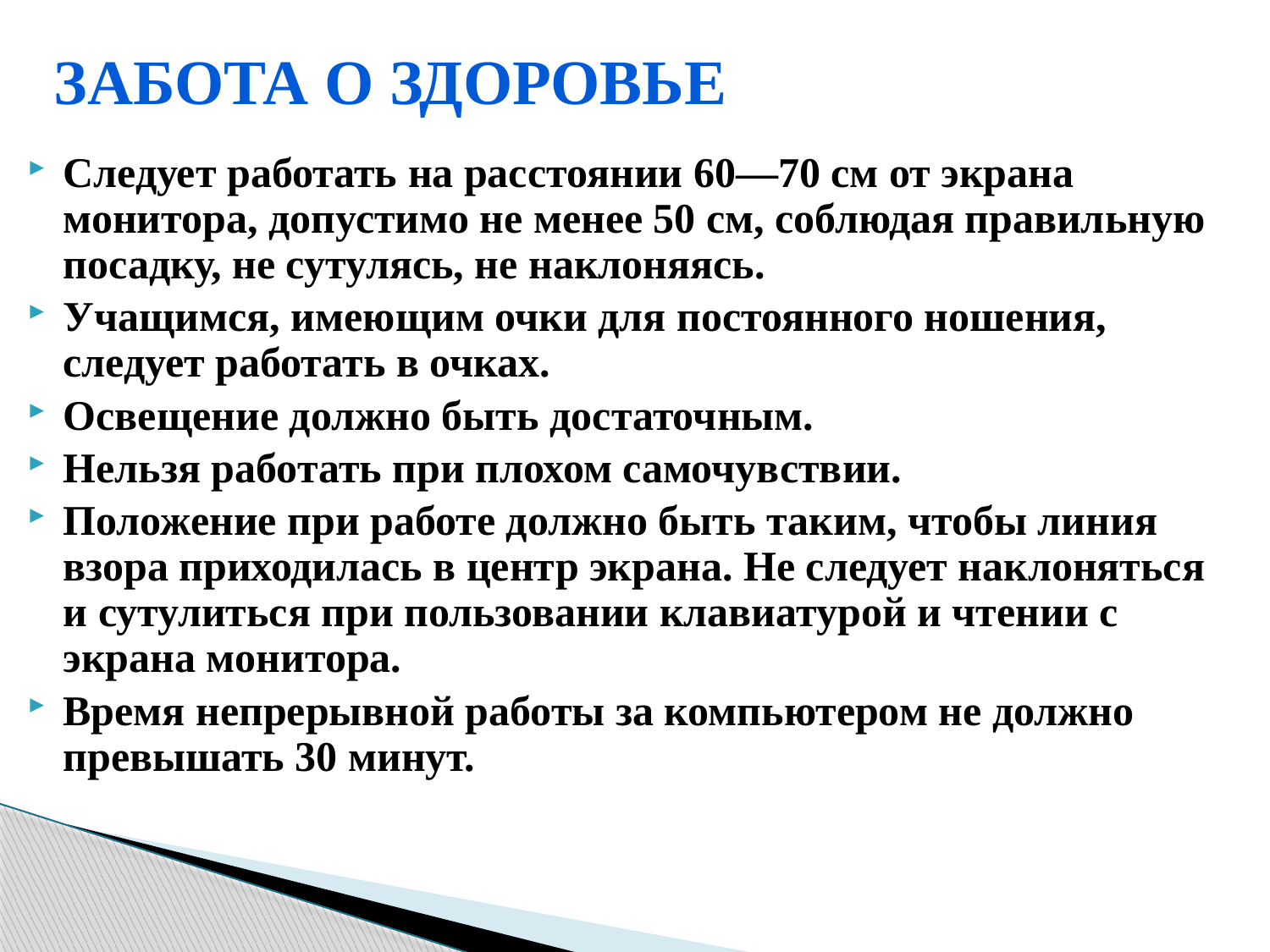

# Забота о здоровье
Следует работать на расстоянии 60—70 см от экрана монитора, допустимо не менее 50 см, соблюдая правильную посадку, не сутулясь, не наклоняясь.
Учащимся, имеющим очки для постоянного ношения, следует работать в очках.
Освещение должно быть достаточным.
Нельзя работать при плохом самочувствии.
Положение при работе должно быть таким, чтобы линия взора приходилась в центр экрана. Не следует наклоняться и сутулиться при пользовании клавиатурой и чтении с экрана монитора.
Время непрерывной работы за компьютером не должно превышать 30 минут.